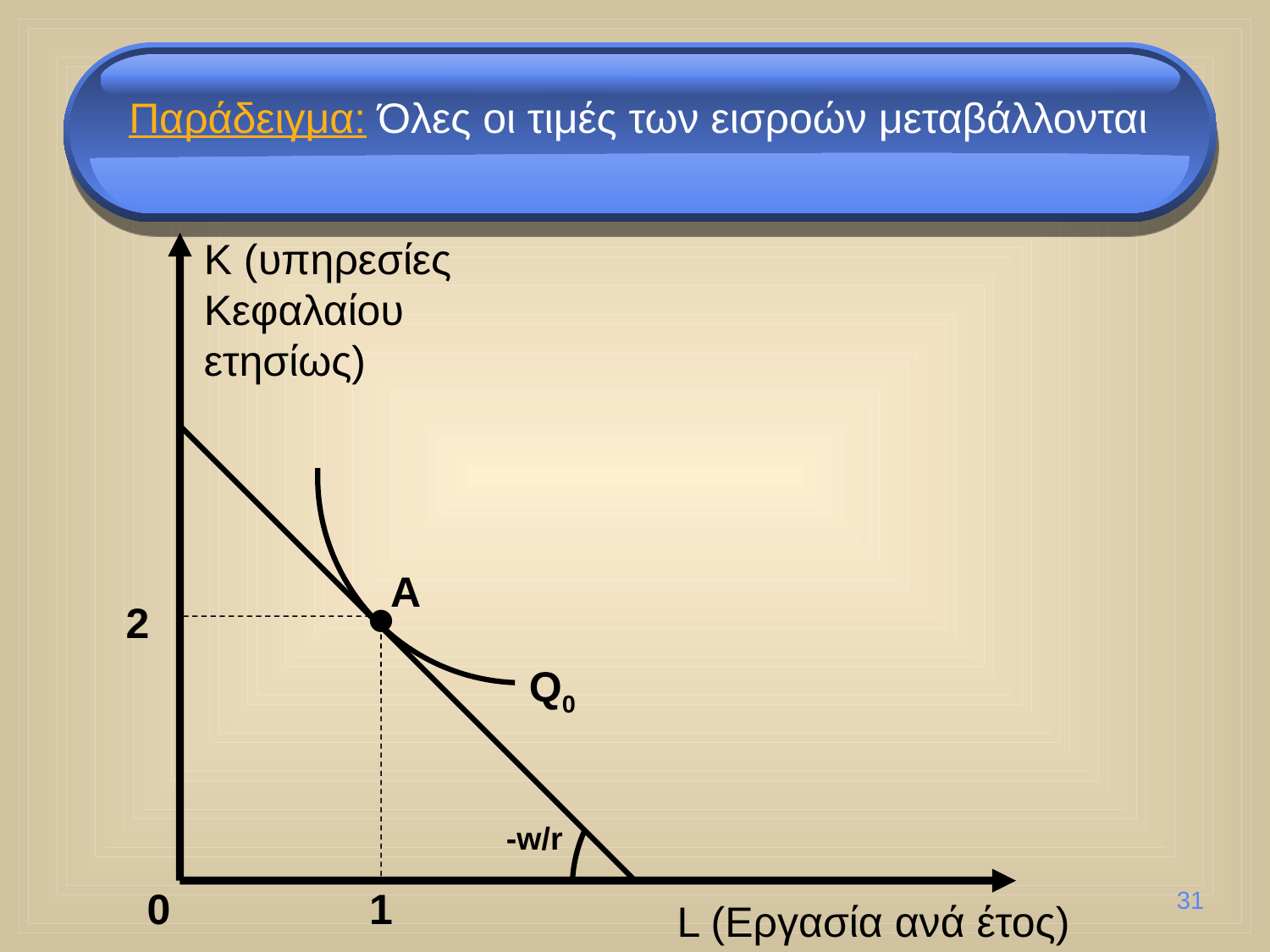

Παράδειγμα: Όλες οι τιμές των εισροών μεταβάλλονται
K (υπηρεσίες
Κεφαλαίου
ετησίως)

A
•
2

Q0
-w/r

0
1
31

L (Εργασία ανά έτος)